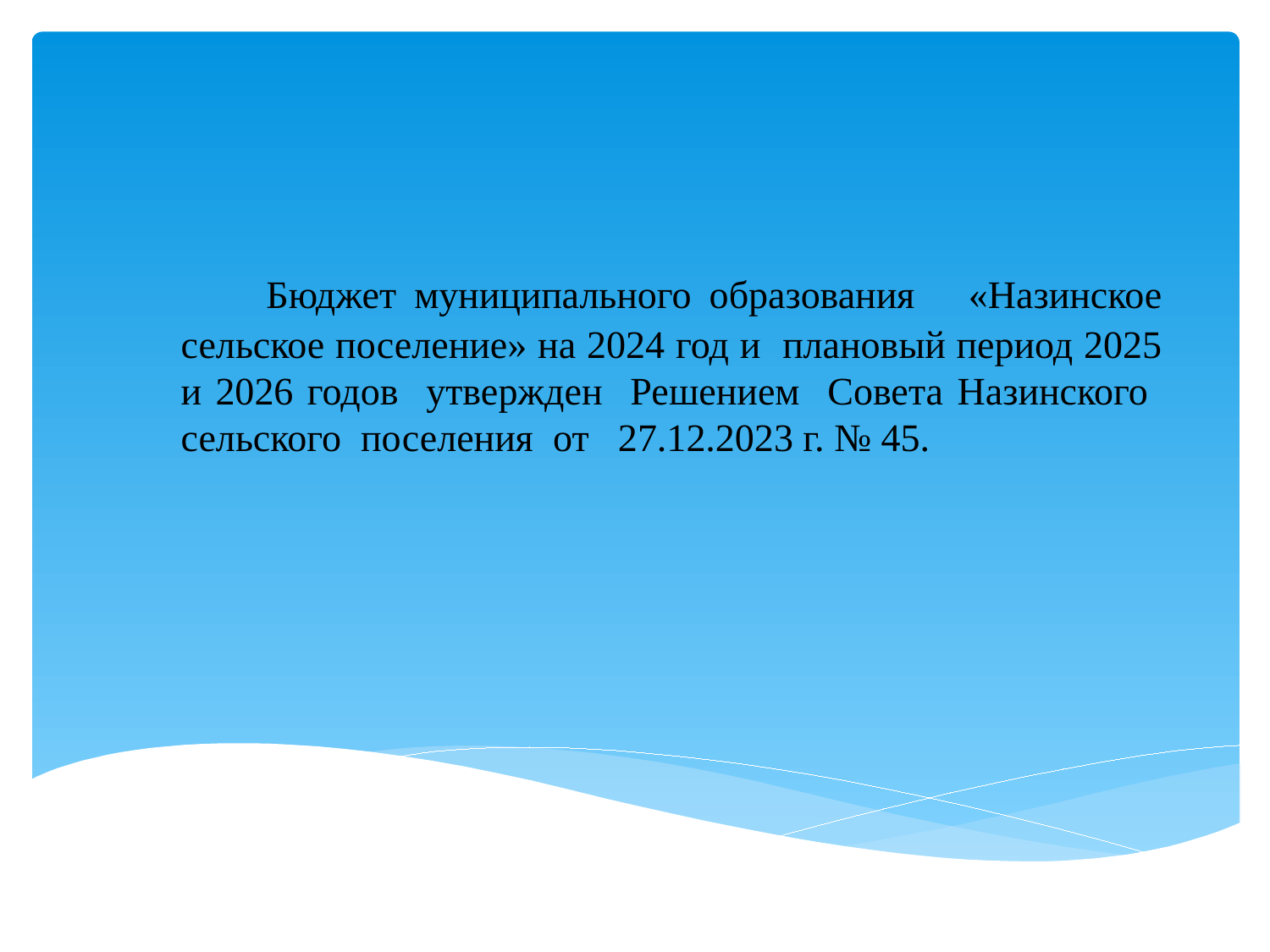

# Бюджет муниципального образования   «Назинское сельское поселение» на 2024 год и  плановый период 2025 и 2026 годов  утвержден  Решением  Совета Назинского  сельского  поселения  от   27.12.2023 г. № 45.